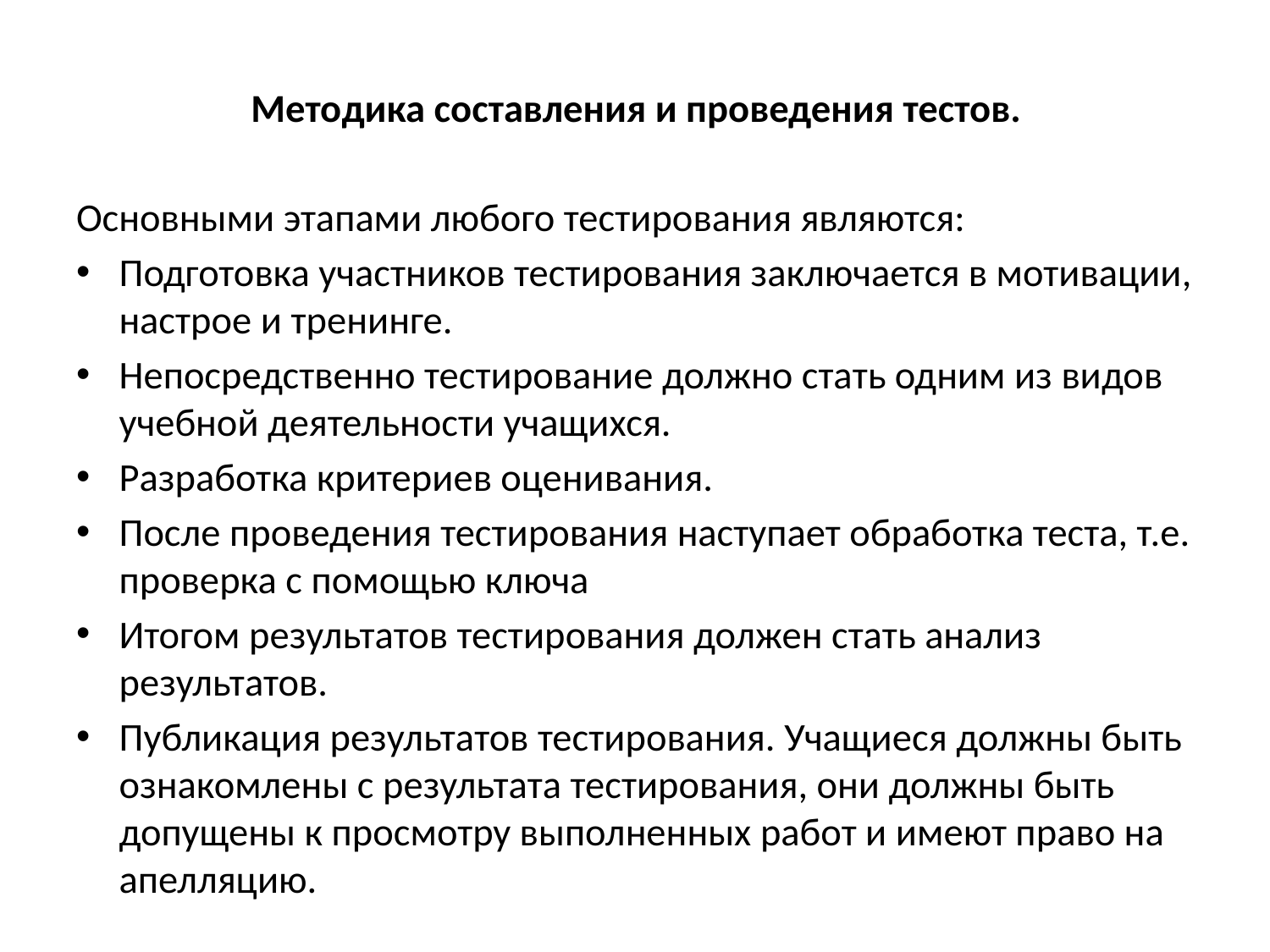

# Методика составления и проведения тестов.
Основными этапами любого тестирования являются:
Подготовка участников тестирования заключается в мотивации, настрое и тренинге.
Непосредственно тестирование должно стать одним из видов учебной деятельности учащихся.
Разработка критериев оценивания.
После проведения тестирования наступает обработка теста, т.е. проверка с помощью ключа
Итогом результатов тестирования должен стать анализ результатов.
Публикация результатов тестирования. Учащиеся должны быть ознакомлены с результата тестирования, они должны быть допущены к просмотру выполненных работ и имеют право на апелляцию.